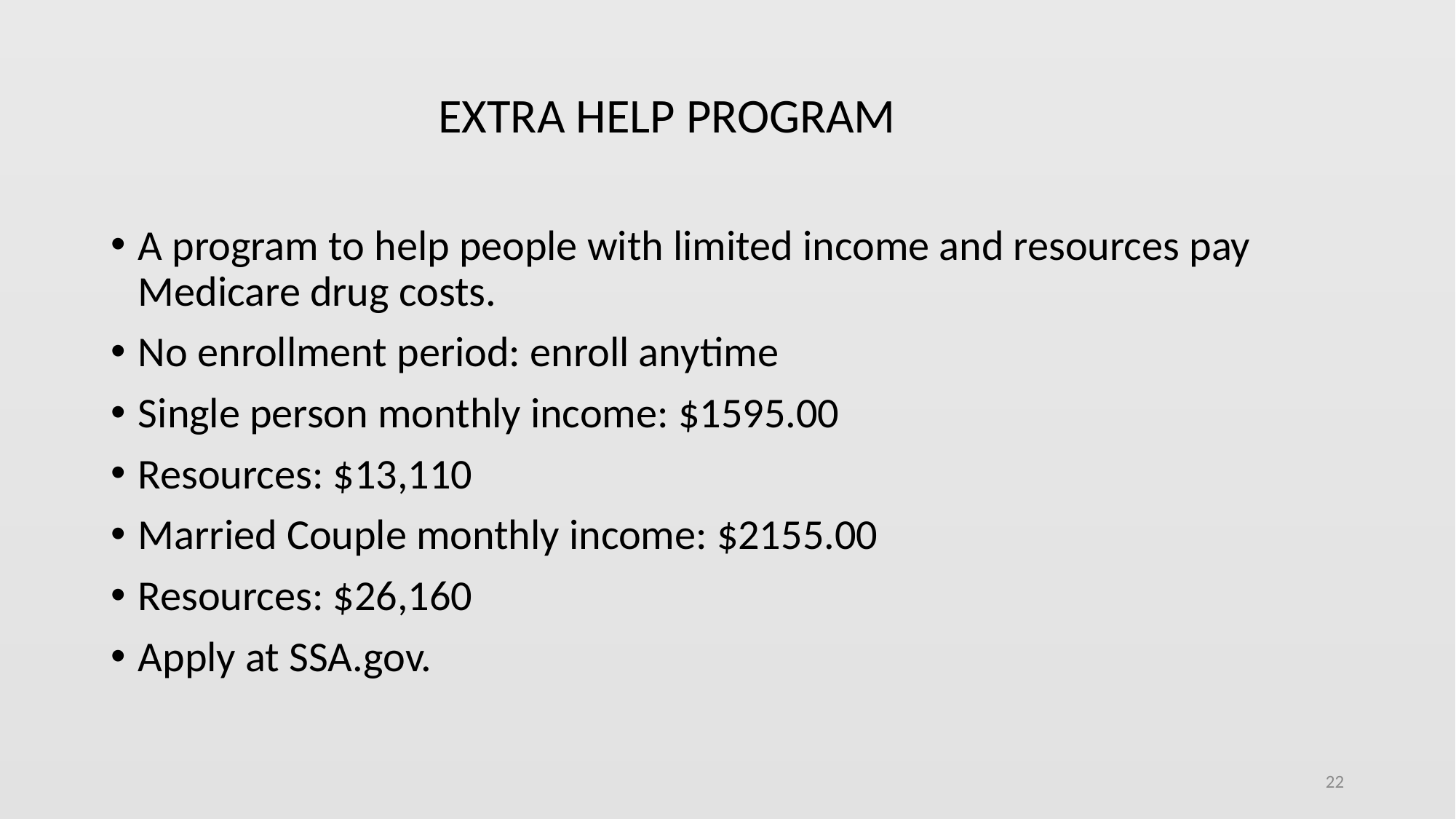

# EXTRA HELP PROGRAM
A program to help people with limited income and resources pay Medicare drug costs.
No enrollment period: enroll anytime
Single person monthly income: $1595.00
Resources: $13,110
Married Couple monthly income: $2155.00
Resources: $26,160
Apply at SSA.gov.

22